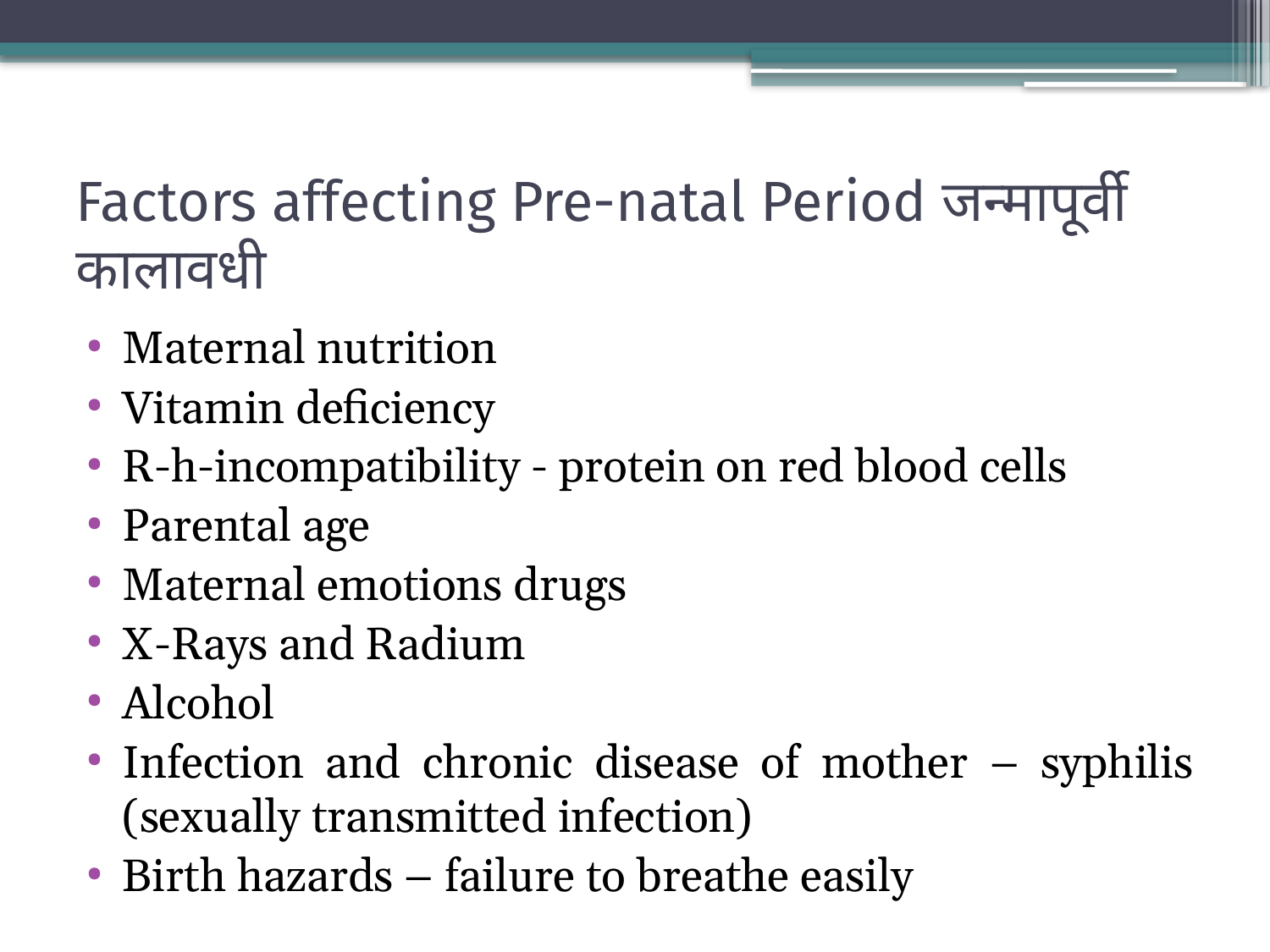

# Factors affecting Pre-natal Period जन्मापूर्वी कालावधी
Maternal nutrition
Vitamin deficiency
R-h-incompatibility - protein on red blood cells
Parental age
Maternal emotions drugs
X-Rays and Radium
Alcohol
Infection and chronic disease of mother – syphilis (sexually transmitted infection)
Birth hazards – failure to breathe easily